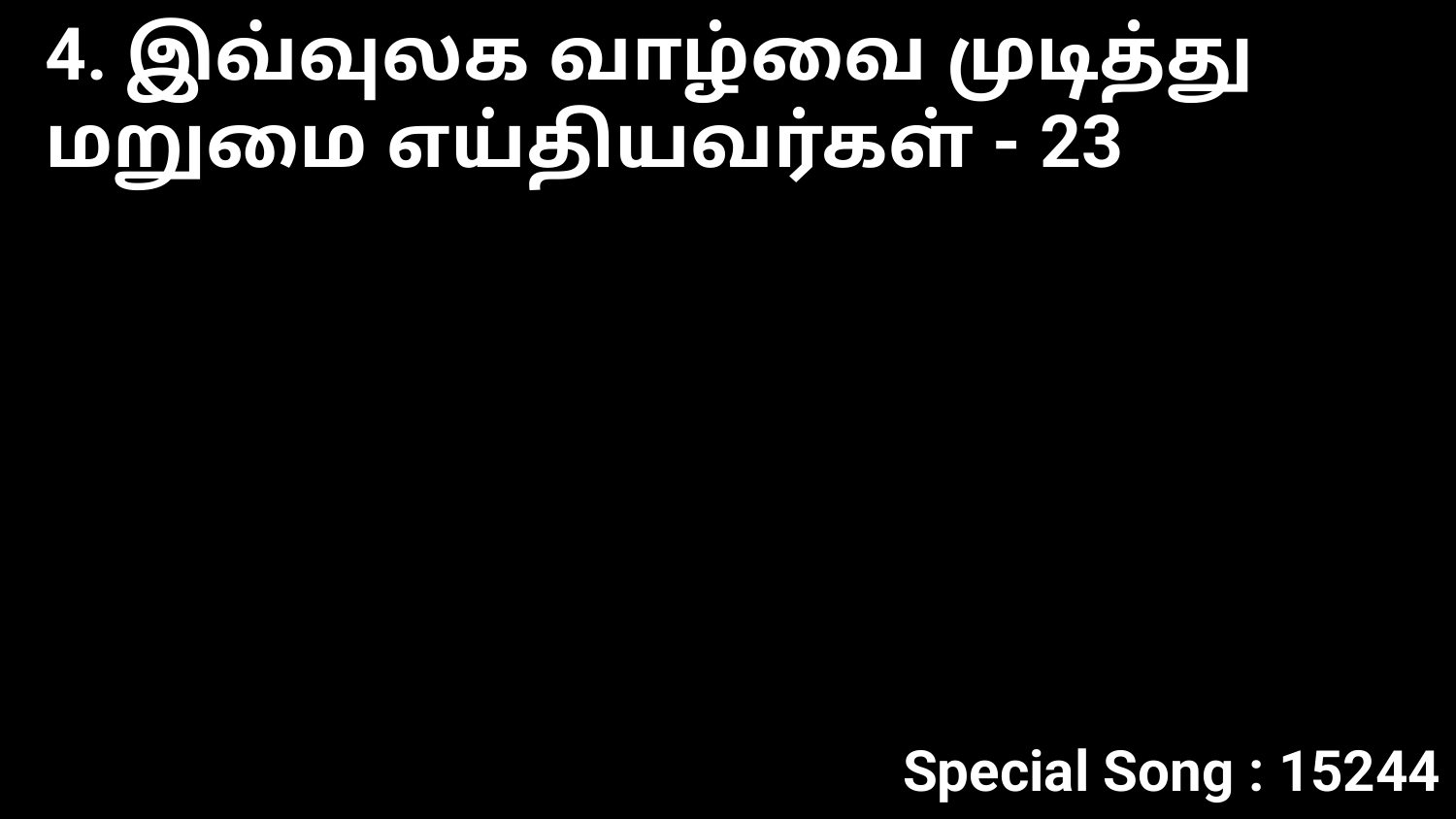

4. இவ்வுலக வாழ்வை முடித்து மறுமை எய்தியவர்கள் - 23

Special Song : 15244